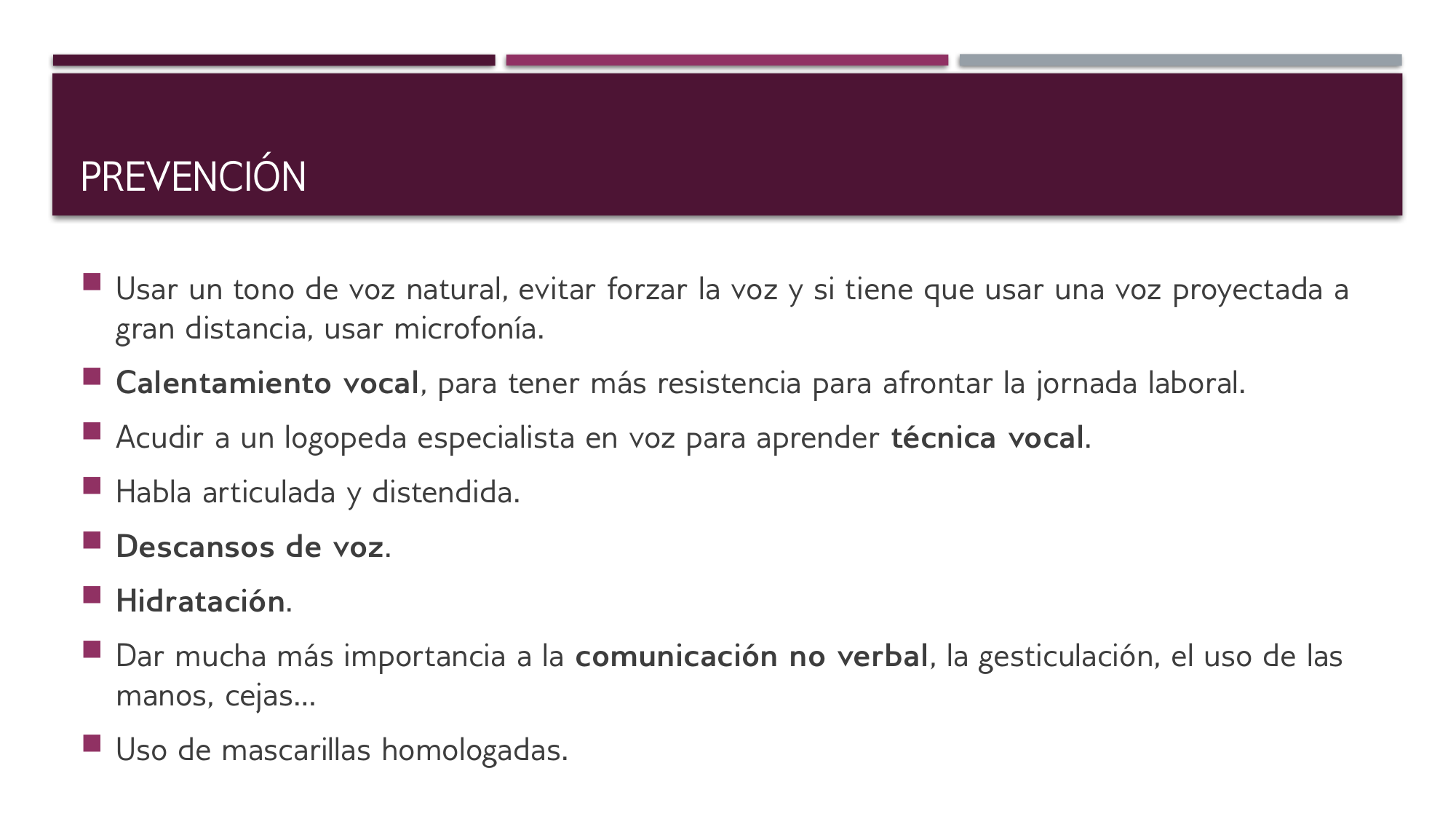

# Prevención
Usar un tono de voz natural, evitar forzar la voz y si tiene que usar una voz proyectada a gran distancia, usar microfonía.
Calentamiento vocal, para tener más resistencia para afrontar la jornada laboral.
Acudir a un logopeda especialista en voz para aprender técnica vocal.
Habla articulada y distendida.
Descansos de voz.
Hidratación.
Dar mucha más importancia a la comunicación no verbal, la gesticulación, el uso de las manos, cejas…
Uso de mascarillas homologadas.